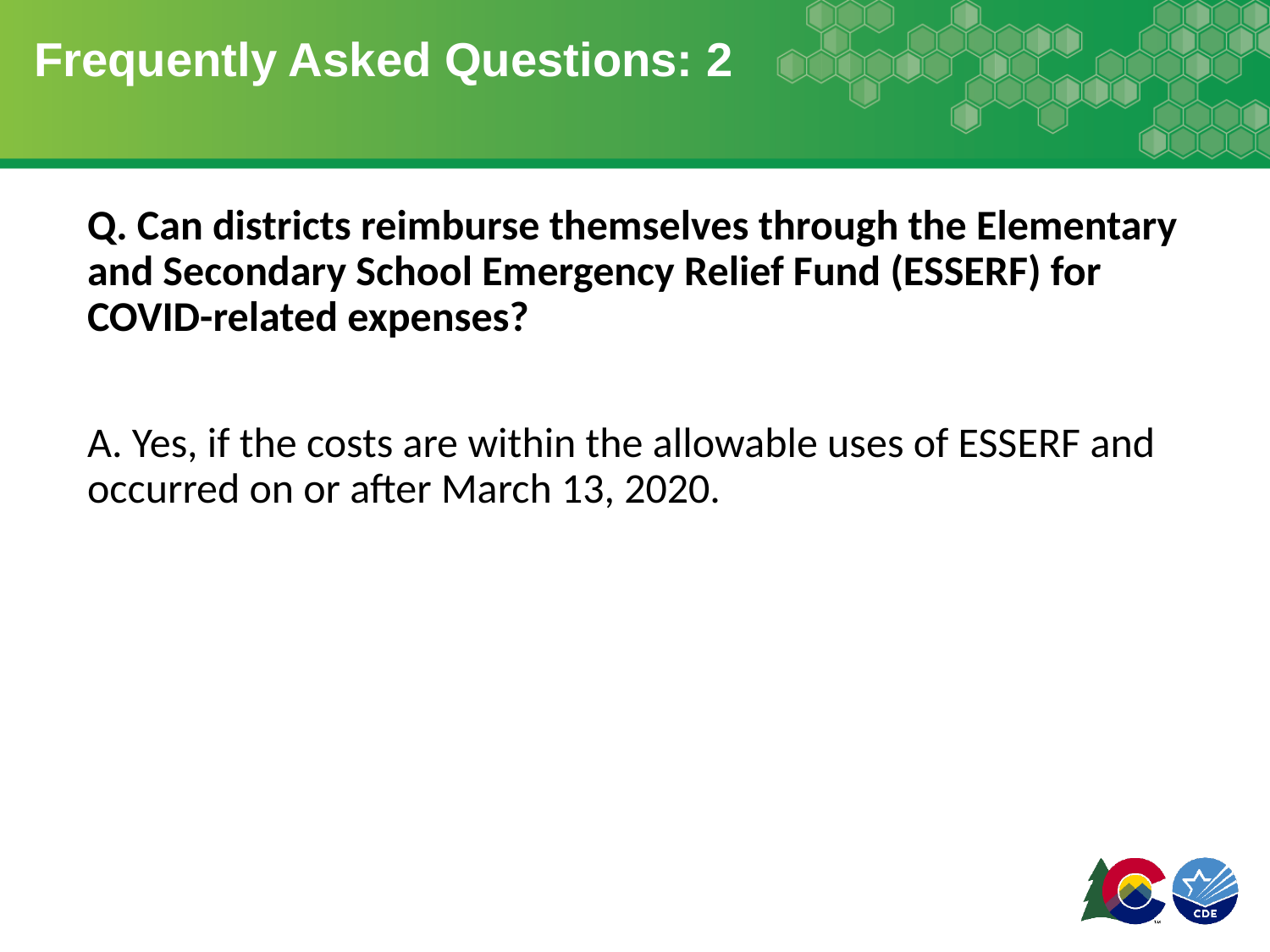

# Frequently Asked Questions: 2
Q. Can districts reimburse themselves through the Elementary and Secondary School Emergency Relief Fund (ESSERF) for COVID-related expenses?

A. Yes, if the costs are within the allowable uses of ESSERF and occurred on or after March 13, 2020.